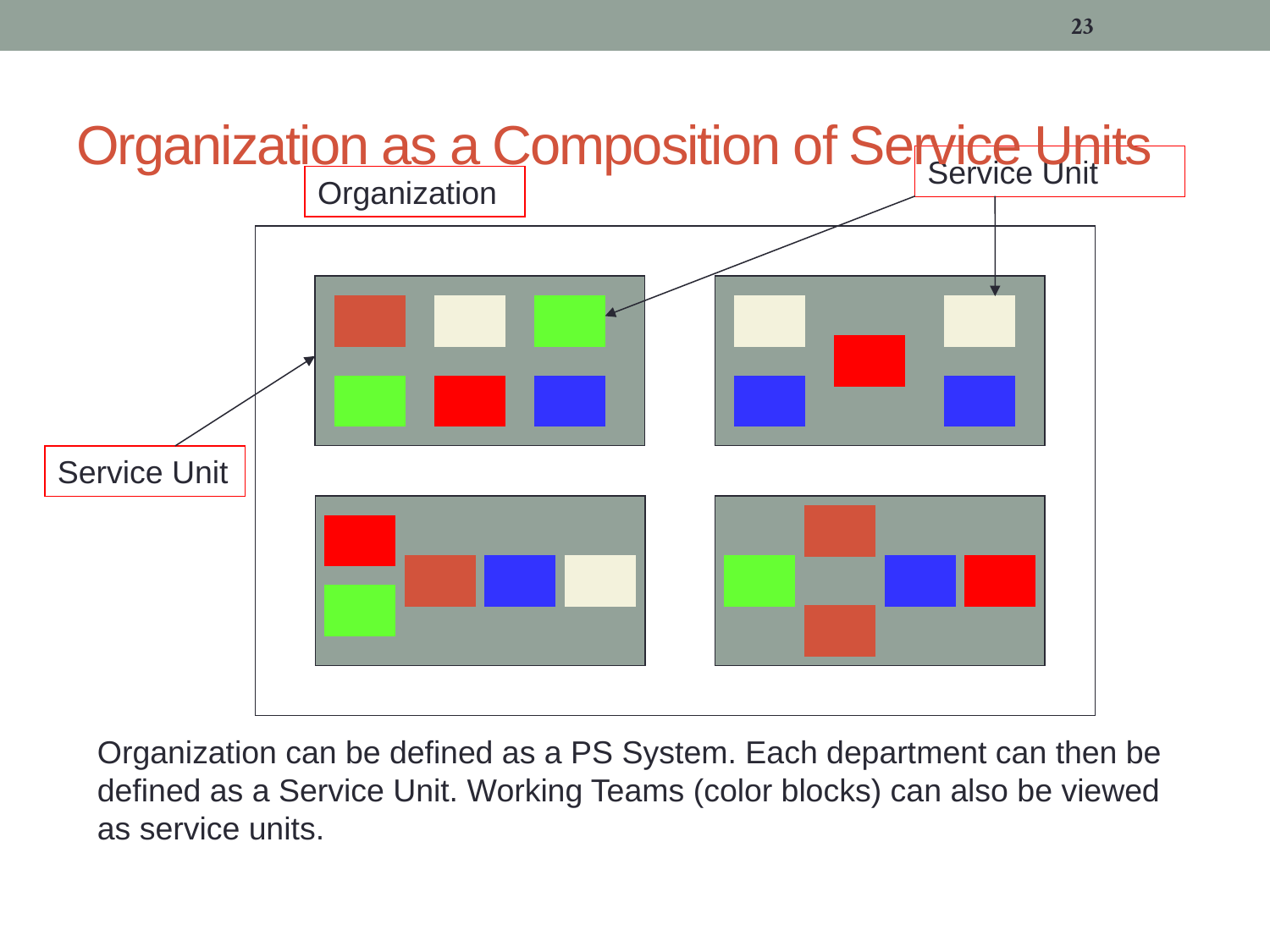

23
# Organization as a Composition of Service Units
Service Unit
Organization

Service Unit
Organization can be defined as a PS System. Each department can then be defined as a Service Unit. Working Teams (color blocks) can also be viewed as service units.